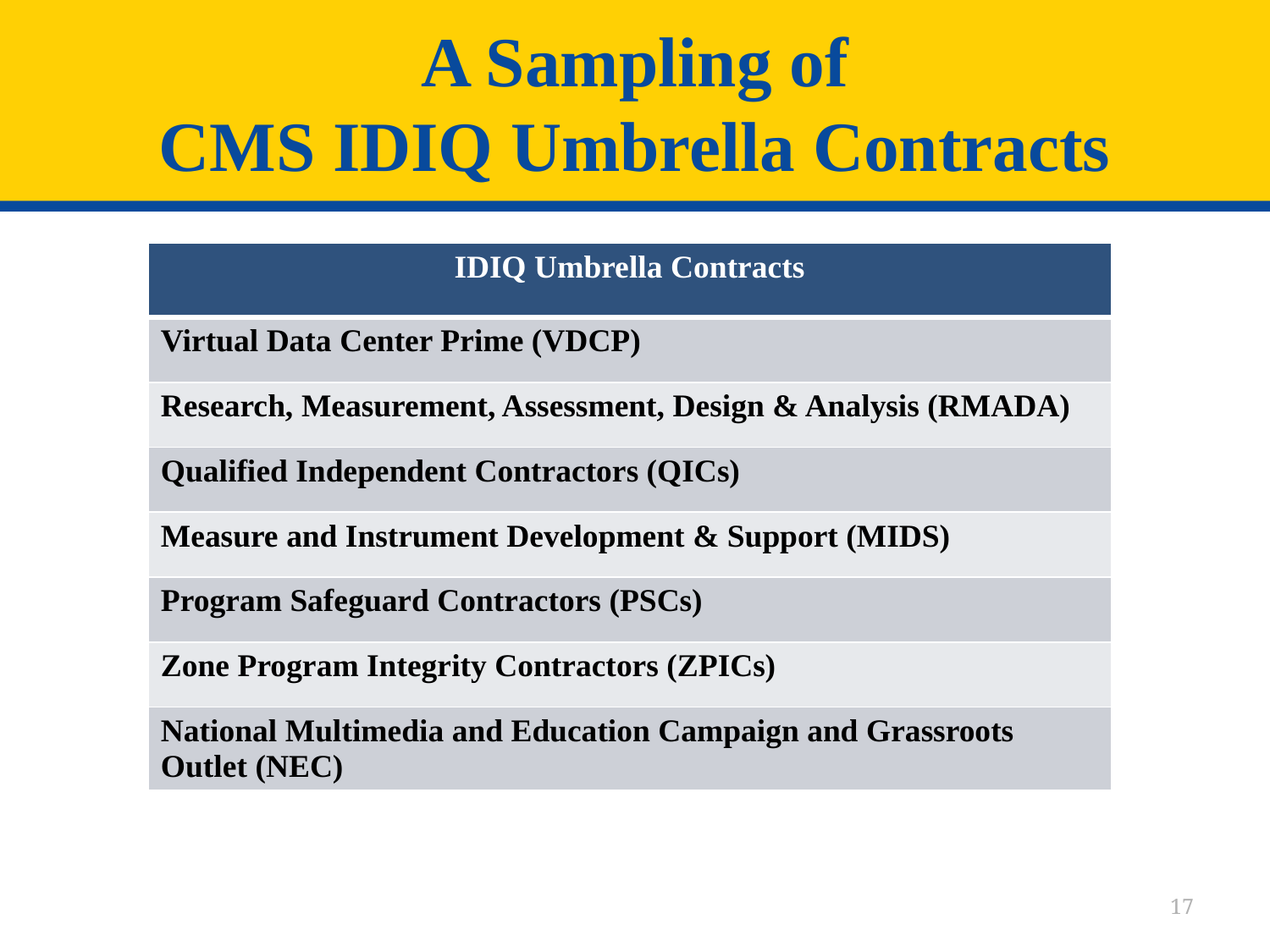

# A Sampling of CMS IDIQ Umbrella Contracts
| IDIQ Umbrella Contracts |
| --- |
| Virtual Data Center Prime (VDCP) |
| Research, Measurement, Assessment, Design & Analysis (RMADA) |
| Qualified Independent Contractors (QICs) |
| Measure and Instrument Development & Support (MIDS) |
| Program Safeguard Contractors (PSCs) |
| Zone Program Integrity Contractors (ZPICs) |
| National Multimedia and Education Campaign and Grassroots Outlet (NEC) |
17